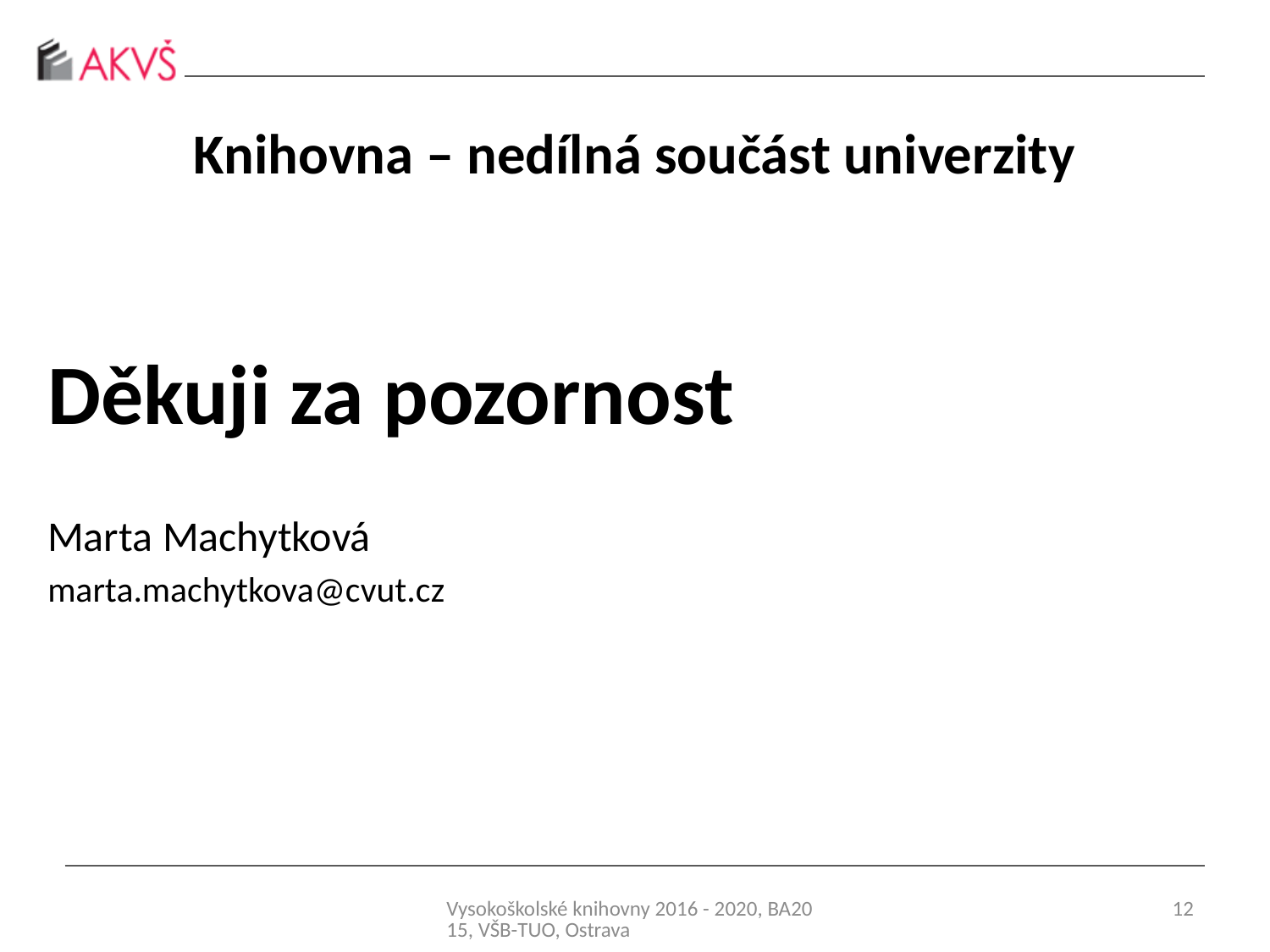

# Knihovna – nedílná součást univerzity

Děkuji za pozornost

Marta Machytková
marta.machytkova@cvut.cz
Vysokoškolské knihovny 2016 - 2020, BA2015, VŠB-TUO, Ostrava
12